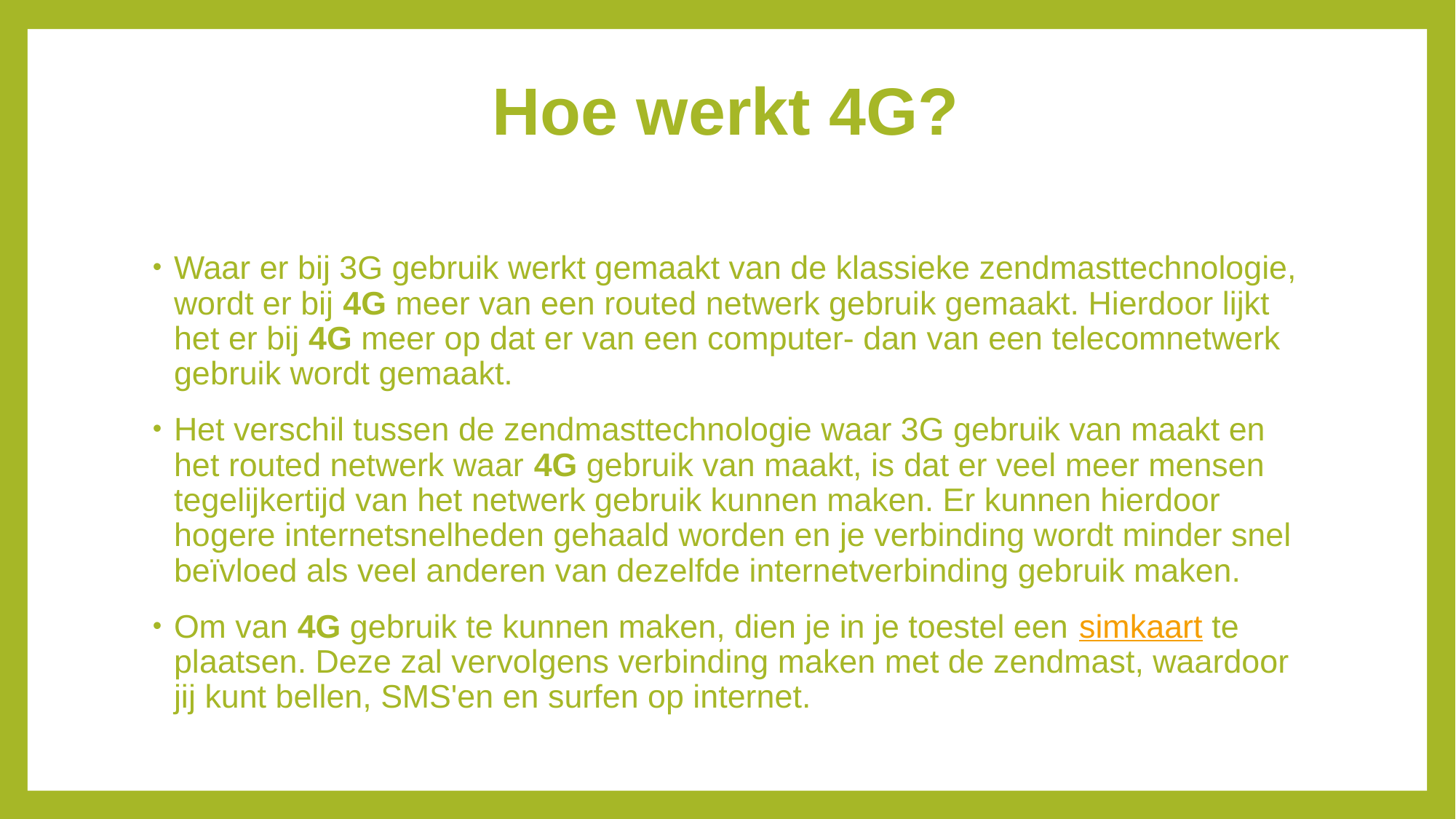

# Hoe werkt 4G?
Waar er bij 3G gebruik werkt gemaakt van de klassieke zendmasttechnologie, wordt er bij 4G meer van een routed netwerk gebruik gemaakt. Hierdoor lijkt het er bij 4G meer op dat er van een computer- dan van een telecomnetwerk gebruik wordt gemaakt.
Het verschil tussen de zendmasttechnologie waar 3G gebruik van maakt en het routed netwerk waar 4G gebruik van maakt, is dat er veel meer mensen tegelijkertijd van het netwerk gebruik kunnen maken. Er kunnen hierdoor hogere internetsnelheden gehaald worden en je verbinding wordt minder snel beïvloed als veel anderen van dezelfde internetverbinding gebruik maken.
Om van 4G gebruik te kunnen maken, dien je in je toestel een simkaart te plaatsen. Deze zal vervolgens verbinding maken met de zendmast, waardoor jij kunt bellen, SMS'en en surfen op internet.